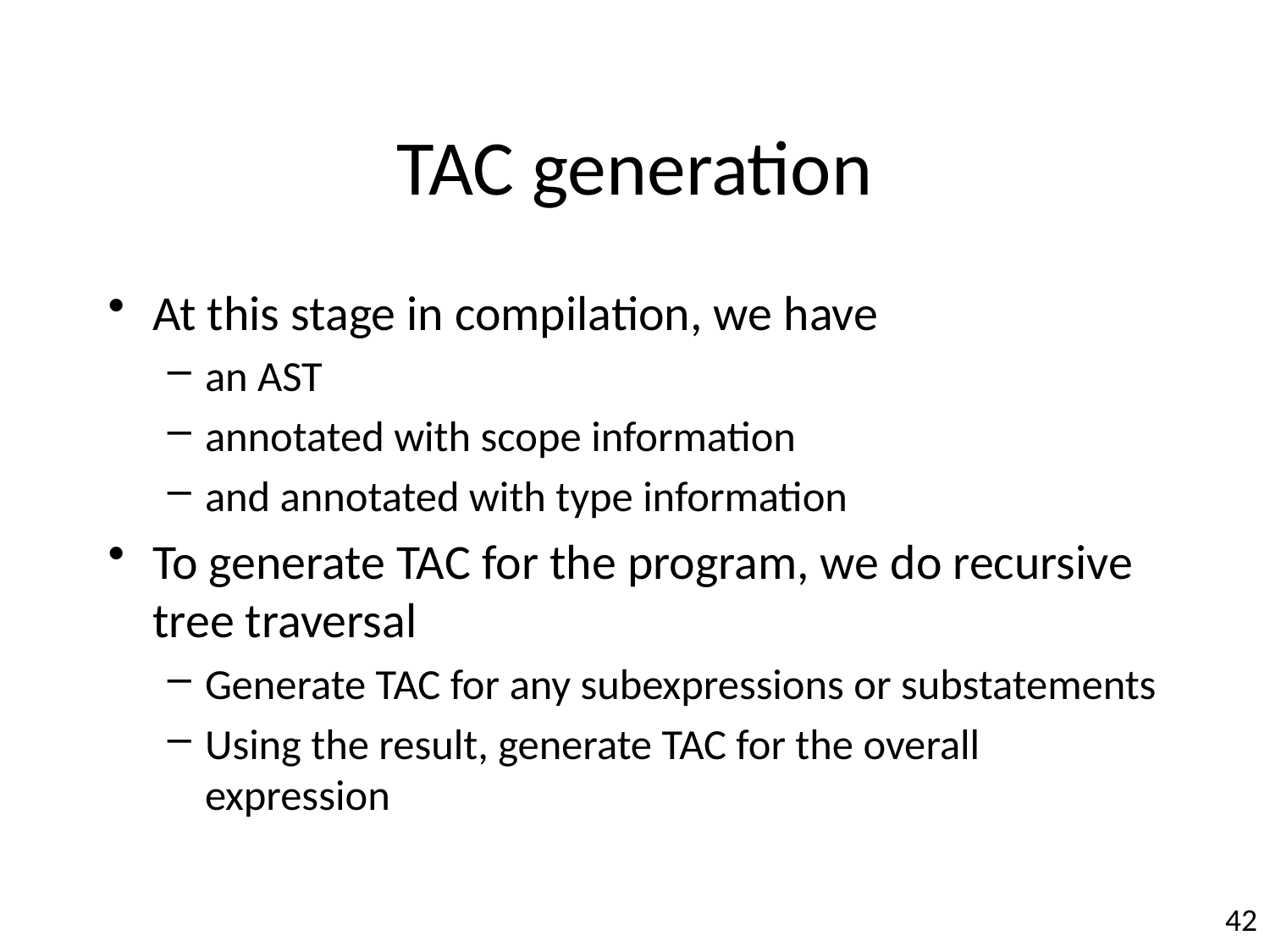

# TAC generation
At this stage in compilation, we have
an AST
annotated with scope information
and annotated with type information
To generate TAC for the program, we do recursive tree traversal
Generate TAC for any subexpressions or substatements
Using the result, generate TAC for the overall expression
42